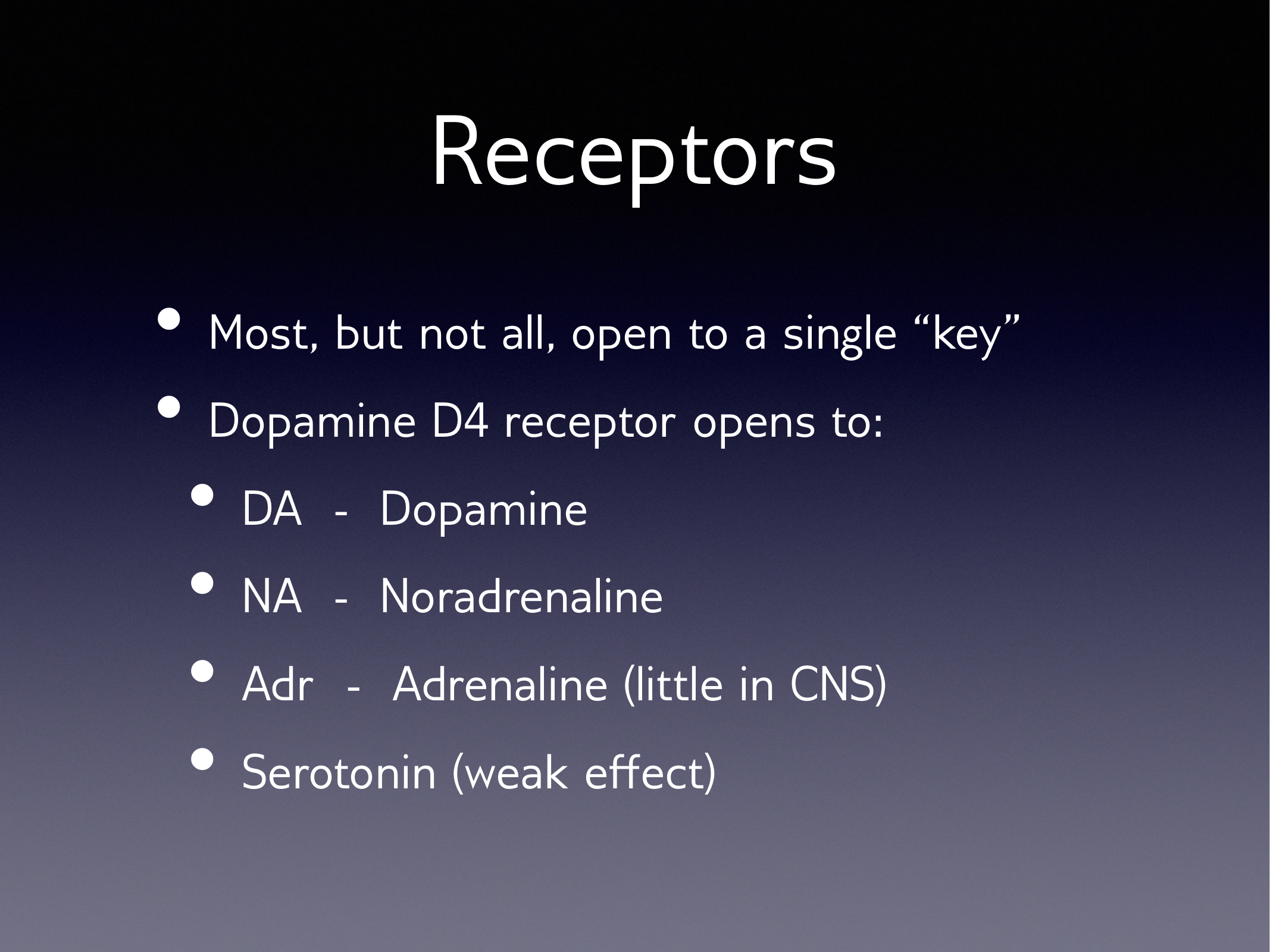

# Receptors
Most, but not all, open to a single “key”
Dopamine D4 receptor opens to:
DA  -  Dopamine
NA  -  Noradrenaline
Adr  -  Adrenaline (little in CNS)
Serotonin (weak effect)